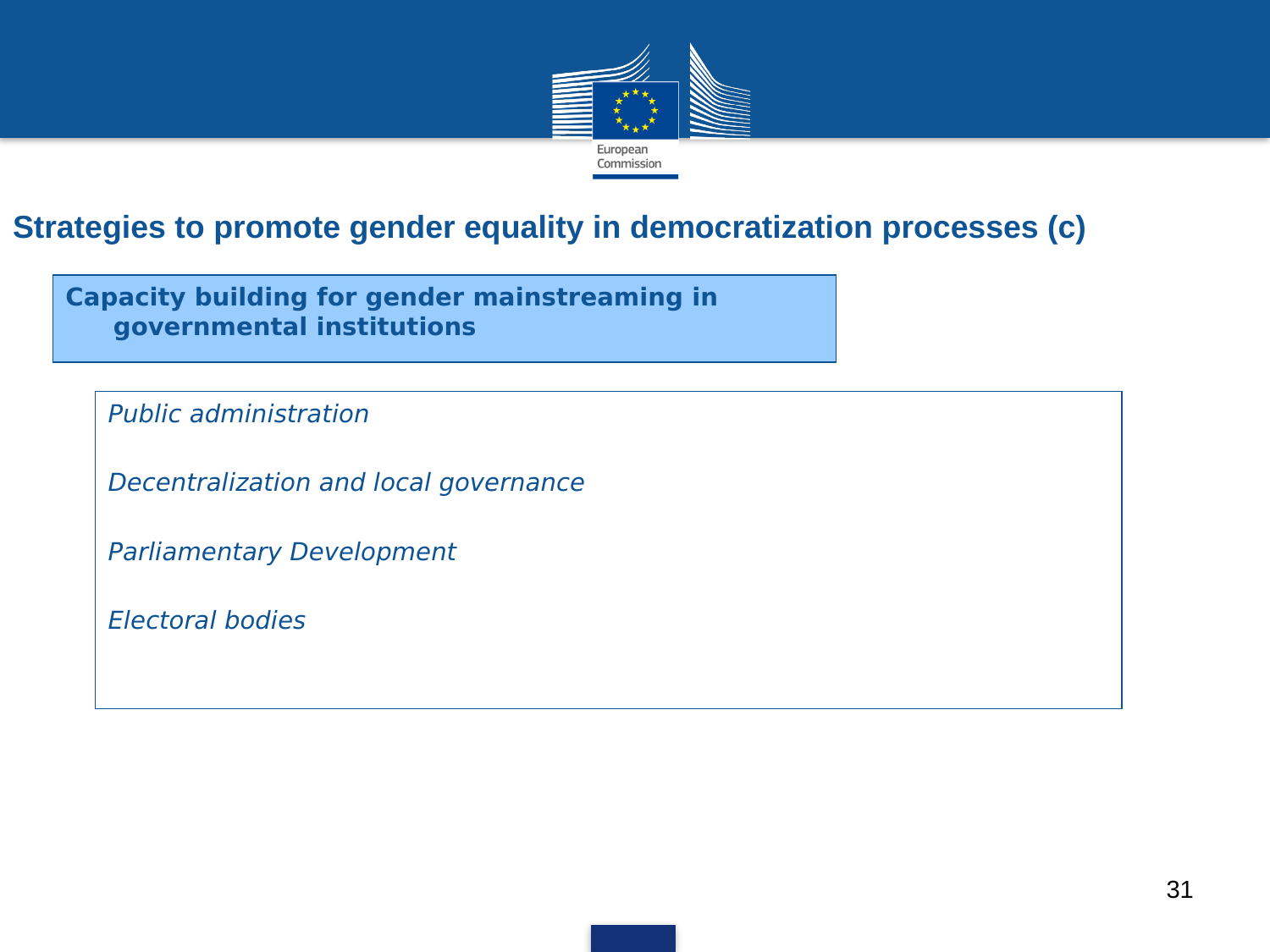

# Strategies to promote gender equality in democratization processes (c)
Capacity building for gender mainstreaming in governmental institutions
Public administration

Decentralization and local governance

Parliamentary Development

Electoral bodies

31